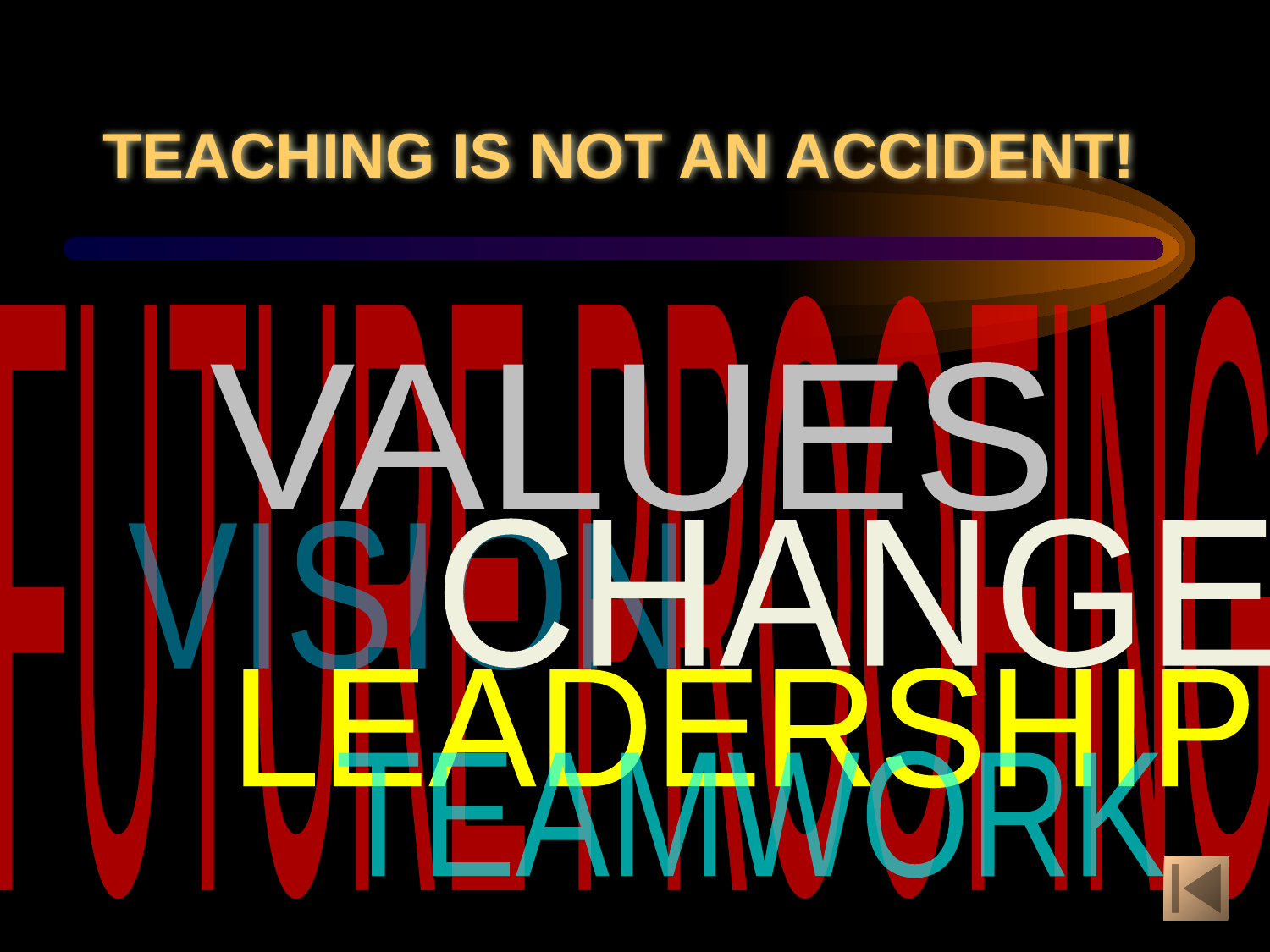

# TEACHING IS NOT AN ACCIDENT!
FUTURE PROOFING

VALUES
CHANGE
VISION
LEADERSHIP
TEAMWORK